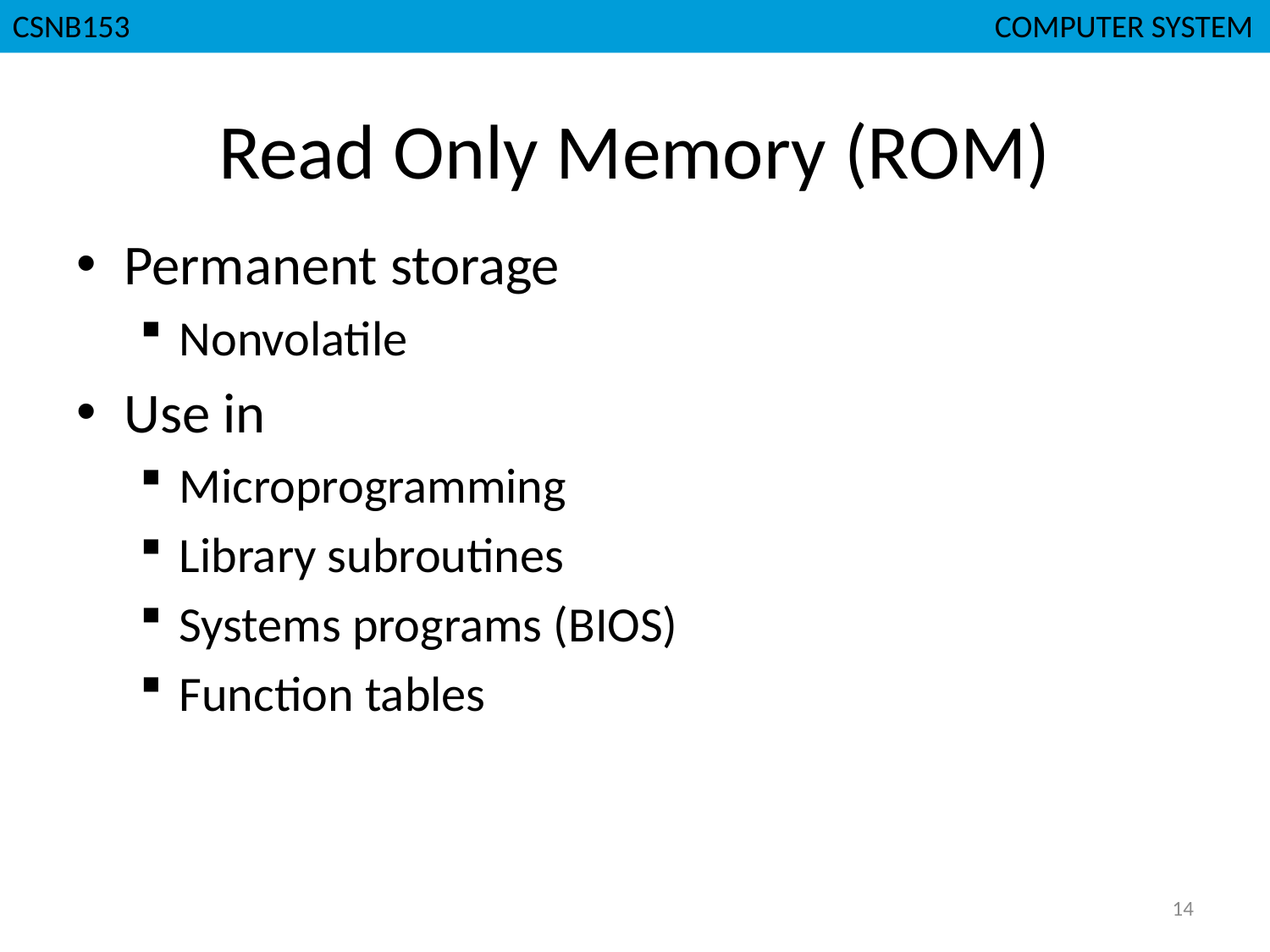

CSNB153							             COMPUTER SYSTEM
# Read Only Memory (ROM)
Permanent storage
Nonvolatile
Use in
Microprogramming
Library subroutines
Systems programs (BIOS)
Function tables

14